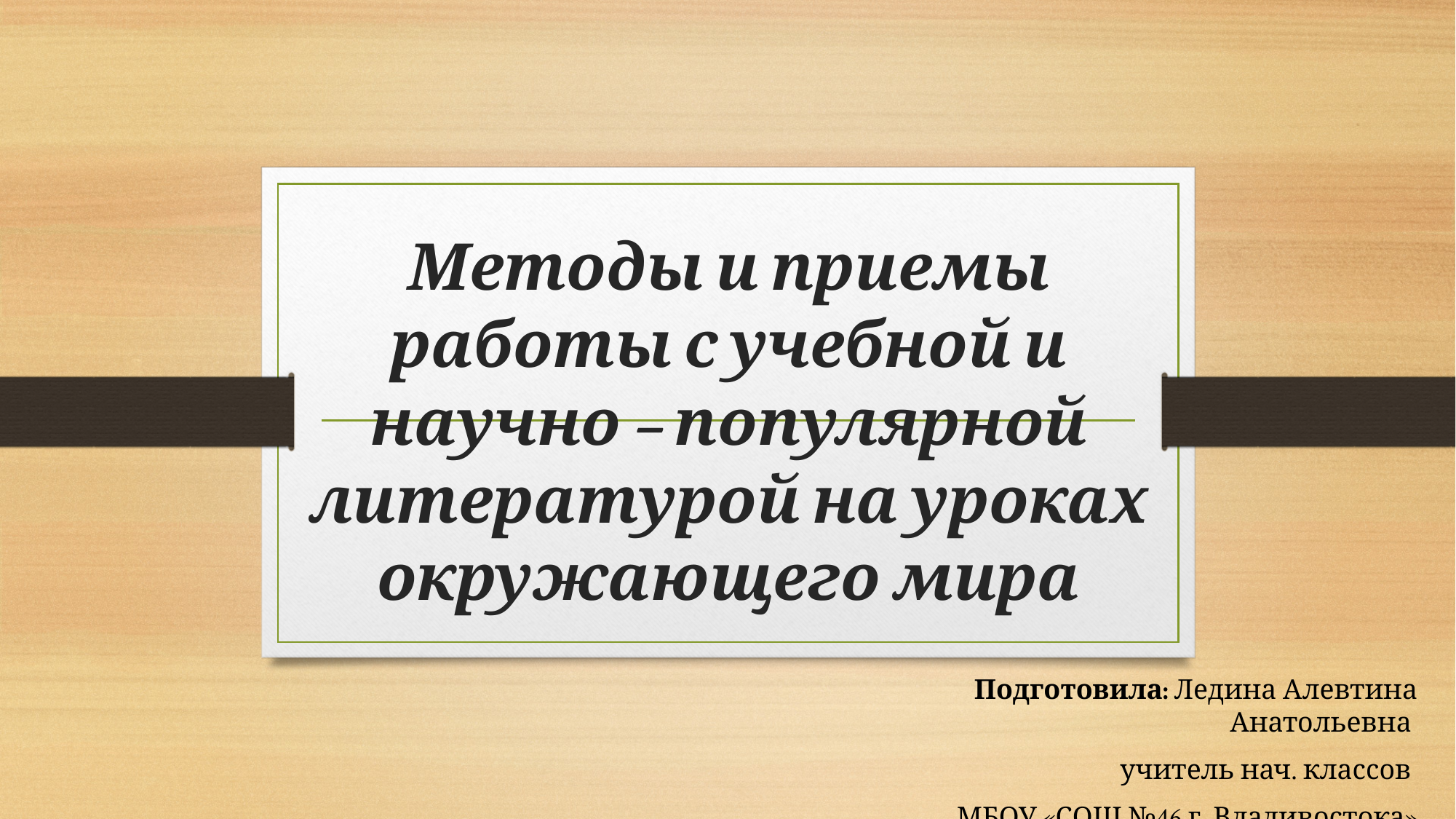

# Методы и приемы работы с учебной и научно – популярной литературой на уроках окружающего мира
Подготовила: Ледина Алевтина Анатольевна
учитель нач. классов
МБОУ «СОШ №46 г. Владивостока»